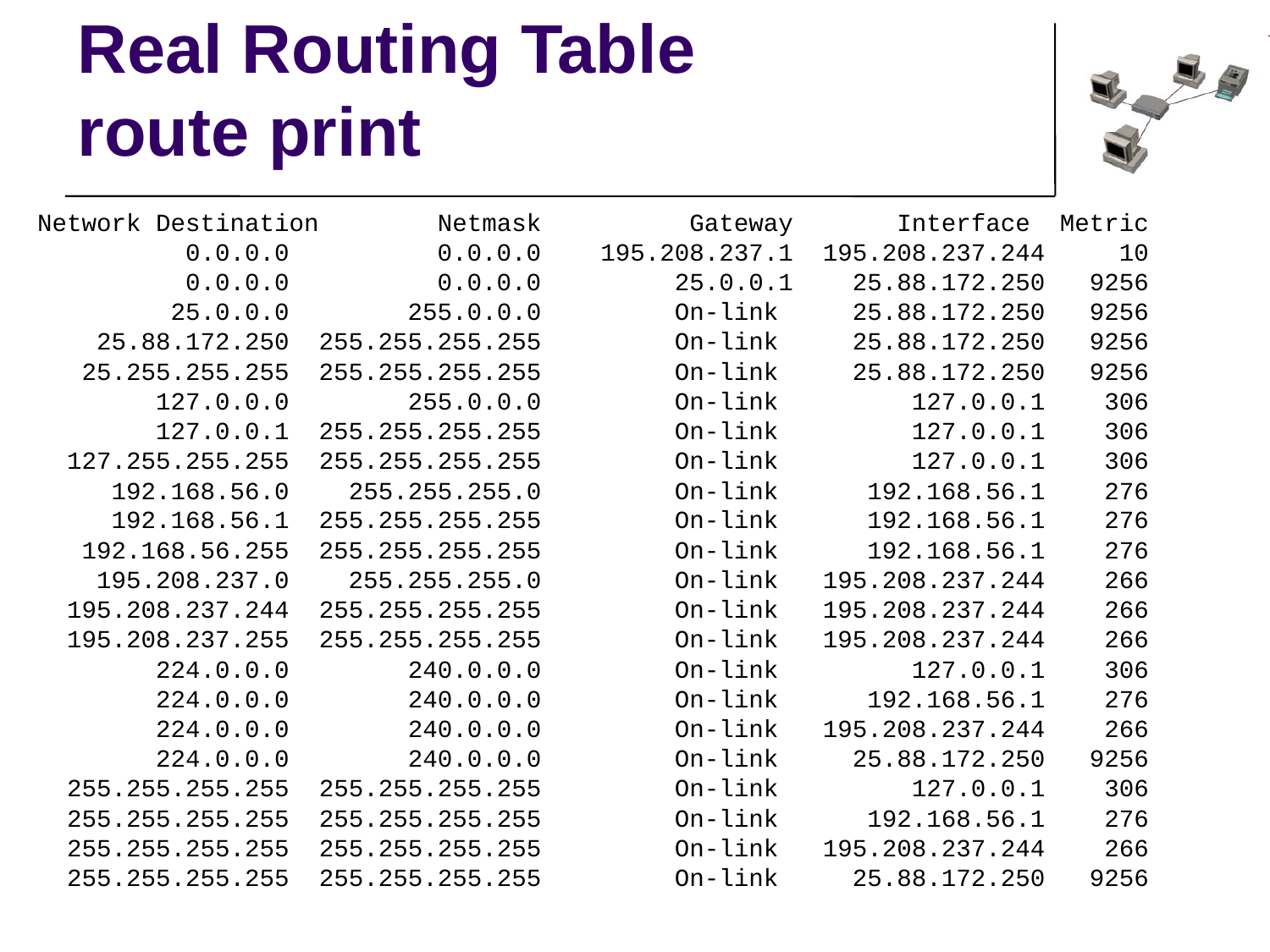

Real Routing Table
route print
Network Destination        Netmask          Gateway       Interface  Metric
          0.0.0.0          0.0.0.0    195.208.237.1  195.208.237.244     10
          0.0.0.0          0.0.0.0         25.0.0.1    25.88.172.250   9256
         25.0.0.0        255.0.0.0         On-link     25.88.172.250   9256
    25.88.172.250  255.255.255.255         On-link     25.88.172.250   9256
   25.255.255.255  255.255.255.255         On-link     25.88.172.250   9256
        127.0.0.0        255.0.0.0         On-link         127.0.0.1    306
        127.0.0.1  255.255.255.255         On-link         127.0.0.1    306
  127.255.255.255  255.255.255.255         On-link         127.0.0.1    306
     192.168.56.0    255.255.255.0         On-link      192.168.56.1    276
     192.168.56.1  255.255.255.255         On-link      192.168.56.1    276
   192.168.56.255  255.255.255.255         On-link      192.168.56.1    276
    195.208.237.0    255.255.255.0         On-link   195.208.237.244    266
  195.208.237.244  255.255.255.255         On-link   195.208.237.244    266
  195.208.237.255  255.255.255.255         On-link   195.208.237.244    266
        224.0.0.0        240.0.0.0         On-link         127.0.0.1    306
        224.0.0.0        240.0.0.0         On-link      192.168.56.1    276
        224.0.0.0        240.0.0.0         On-link   195.208.237.244    266
        224.0.0.0        240.0.0.0         On-link     25.88.172.250   9256
  255.255.255.255  255.255.255.255         On-link         127.0.0.1    306
  255.255.255.255  255.255.255.255         On-link      192.168.56.1    276
  255.255.255.255  255.255.255.255         On-link   195.208.237.244    266
  255.255.255.255  255.255.255.255         On-link     25.88.172.250   9256